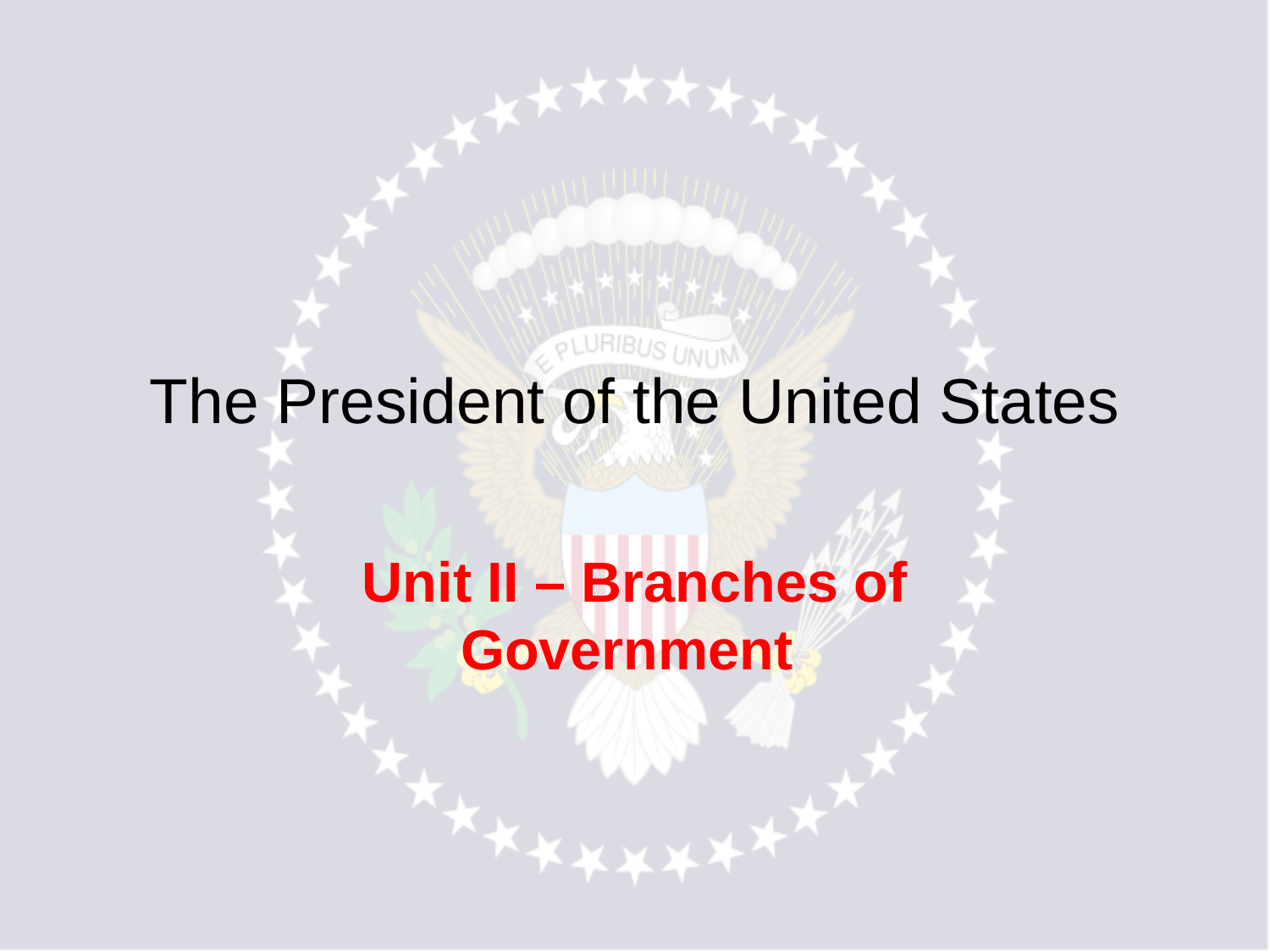

# The President of the United States
Unit II – Branches of Government